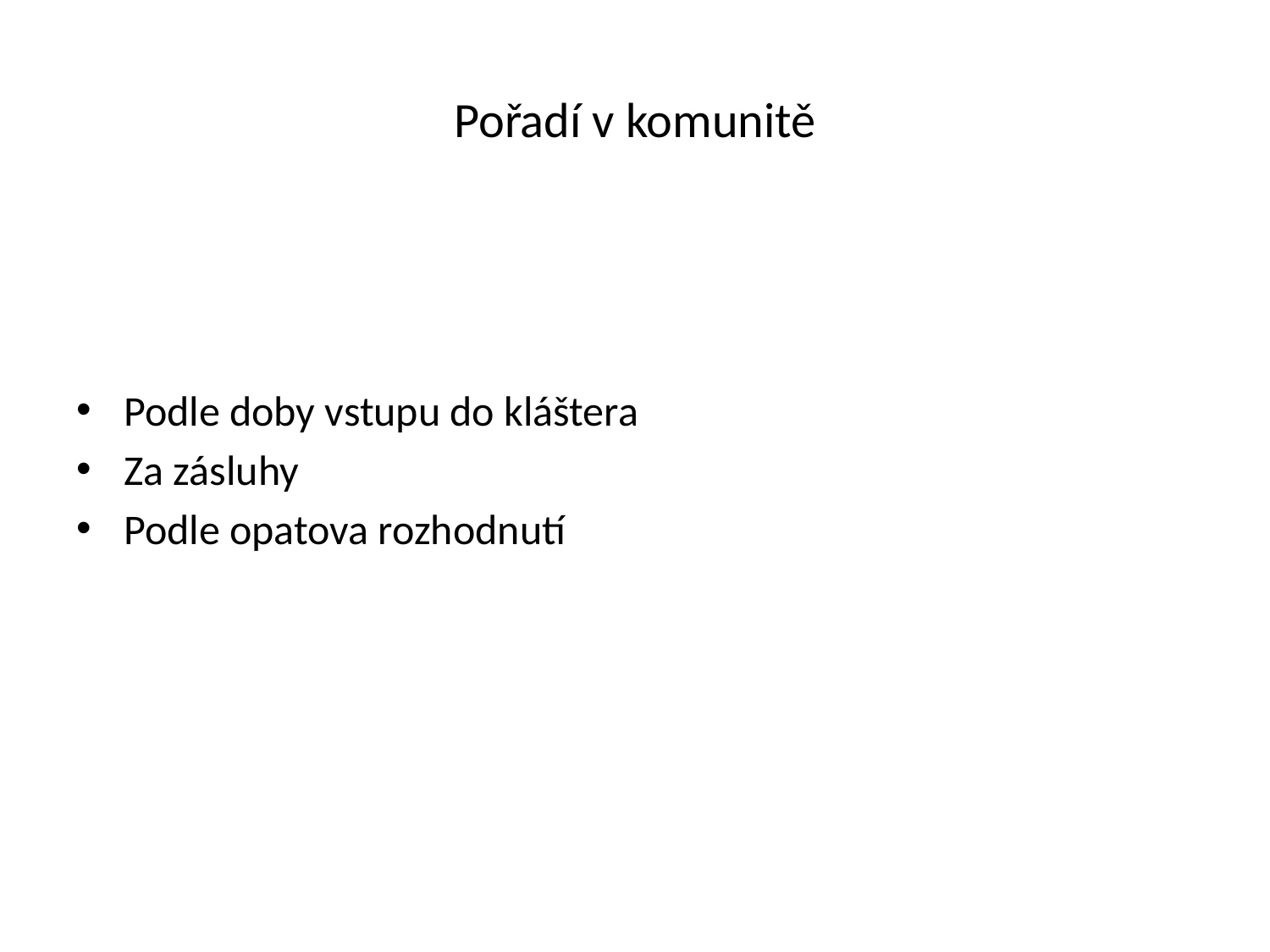

# Pořadí v komunitě

Podle doby vstupu do kláštera
Za zásluhy
Podle opatova rozhodnutí